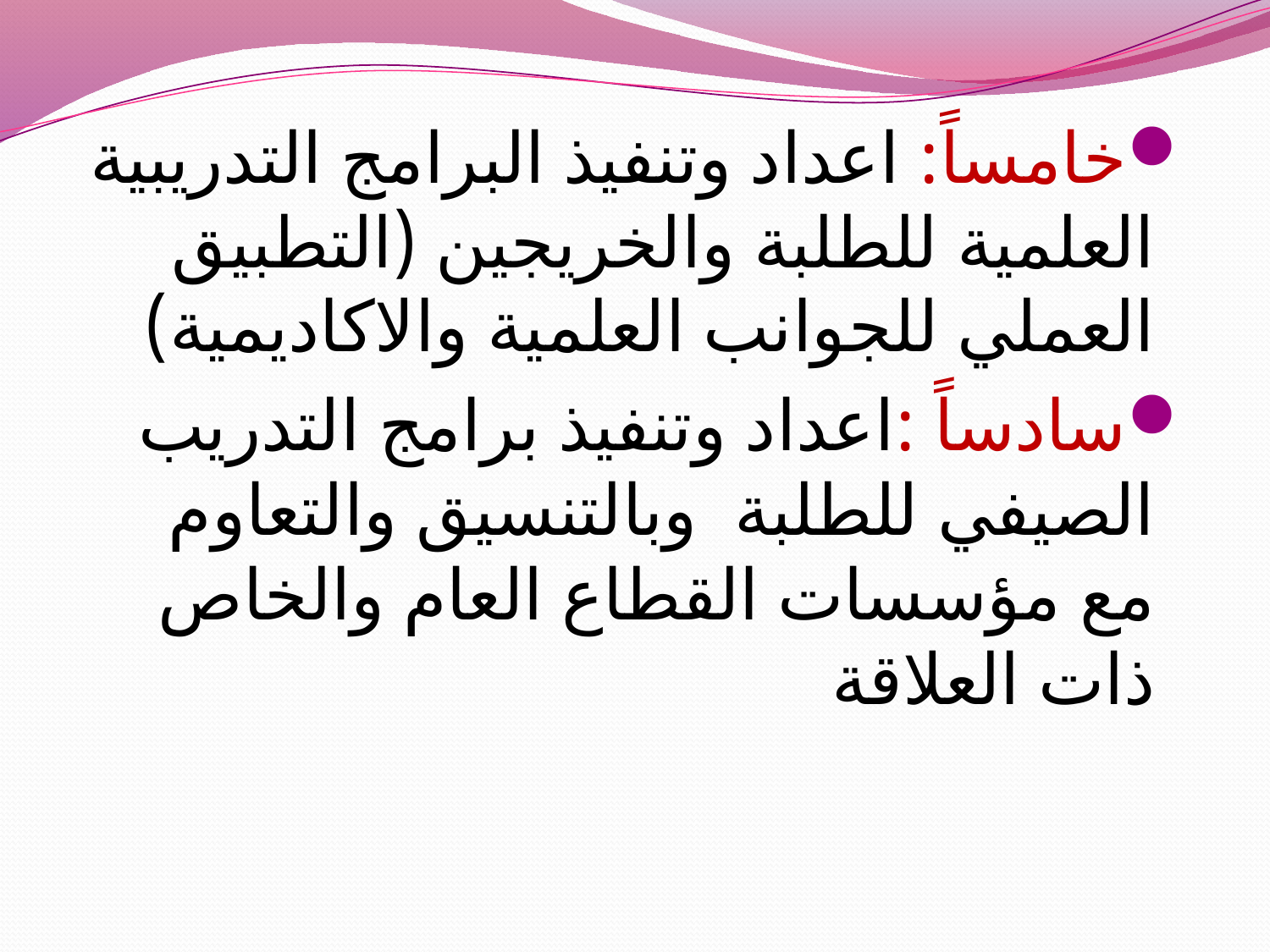

خامساً: اعداد وتنفيذ البرامج التدريبية العلمية للطلبة والخريجين (التطبيق العملي للجوانب العلمية والاكاديمية)
سادساً :اعداد وتنفيذ برامج التدريب الصيفي للطلبة  وبالتنسيق والتعاوم مع مؤسسات القطاع العام والخاص ذات العلاقة